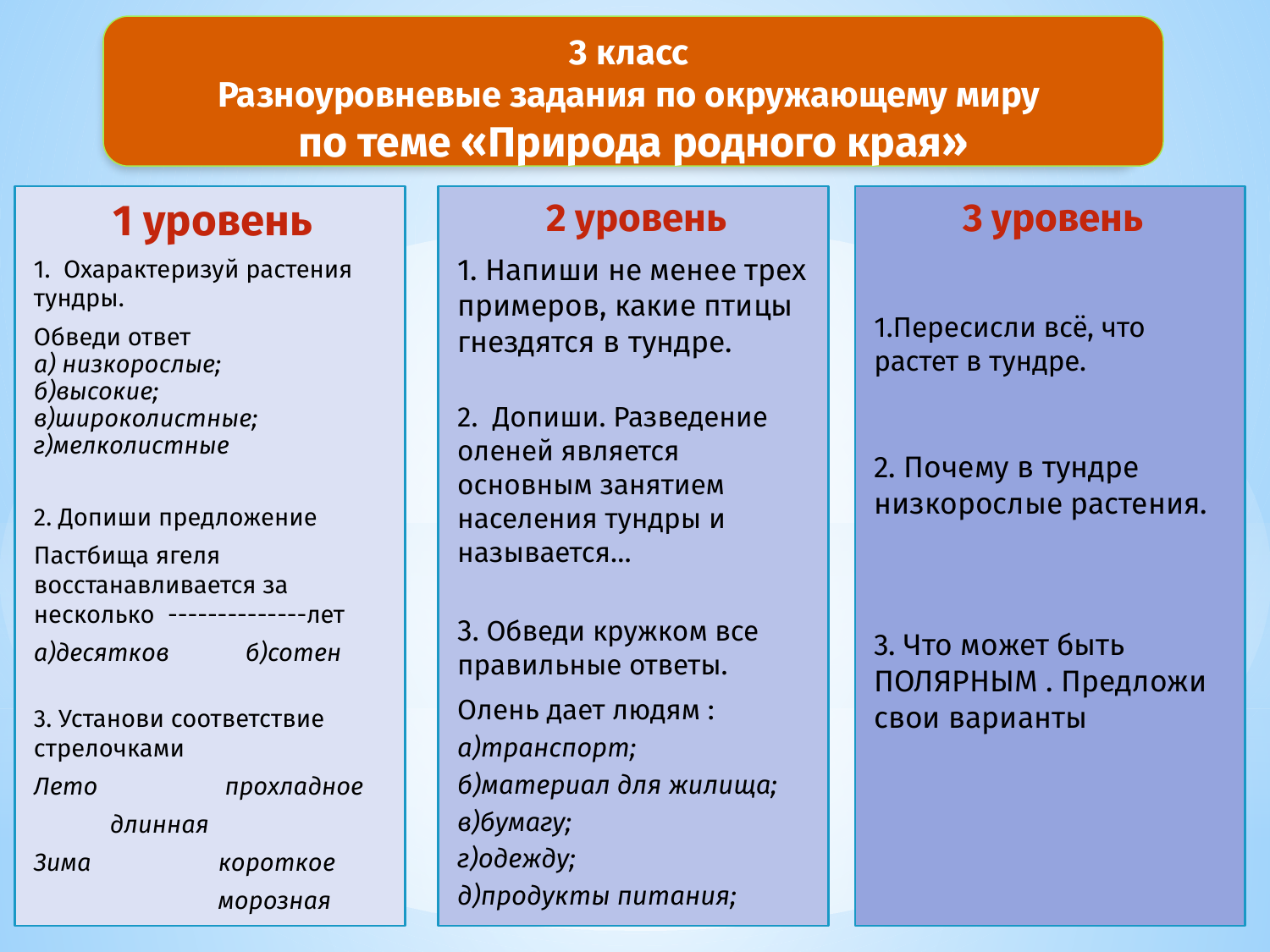

3 класс
Разноуровневые задания по окружающему миру
по теме «Природа родного края»
1 уровень
1.  Охарактеризуй растения тундры.
Обведи ответ
а) низкорослые;
б)высокие;
в)широколистные;
г)мелколистные

2. Допиши предложение
Пастбища ягеля восстанавливается за несколько  --------------лет
а)десятков            б)сотен

3. Установи соответствие стрелочками
Лето                    прохладное
	            длинная
Зима                    короткое
                             морозная
2 уровень
1. Напиши не менее трех примеров, какие птицы гнездятся в тундре.

2.  Допиши. Разведение оленей является основным занятием населения тундры и называется…

3. Обведи кружком все правильные ответы.
Олень дает людям :
а)транспорт;
б)материал для жилища;
в)бумагу;
г)одежду;
д)продукты питания;
3 уровень

1.Пересисли всё, что растет в тундре.

2. Почему в тундре низкорослые растения.

3. Что может быть ПОЛЯРНЫМ . Предложи свои варианты